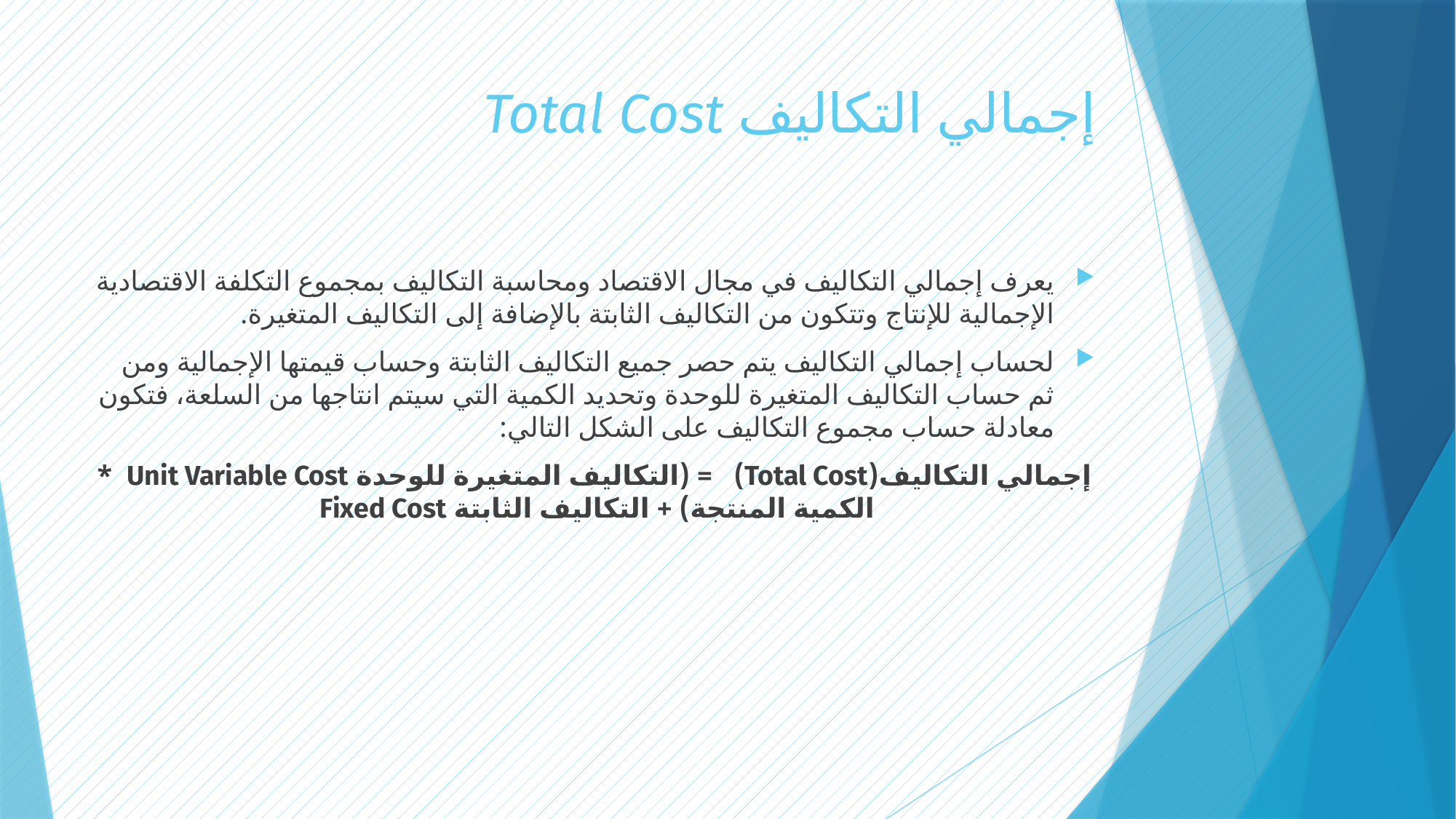

# إجمالي التكاليف Total Cost
يعرف إجمالي التكاليف في مجال الاقتصاد ومحاسبة التكاليف بمجموع التكلفة الاقتصادية الإجمالية للإنتاج وتتكون من التكاليف الثابتة بالإضافة إلى التكاليف المتغيرة.
لحساب إجمالي التكاليف يتم حصر جميع التكاليف الثابتة وحساب قيمتها الإجمالية ومن ثم حساب التكاليف المتغيرة للوحدة وتحديد الكمية التي سيتم انتاجها من السلعة، فتكون معادلة حساب مجموع التكاليف على الشكل التالي:
إجمالي التكاليف(Total Cost)   = (التكاليف المتغيرة للوحدة Unit Variable Cost  * الكمية المنتجة) + التكاليف الثابتة Fixed Cost